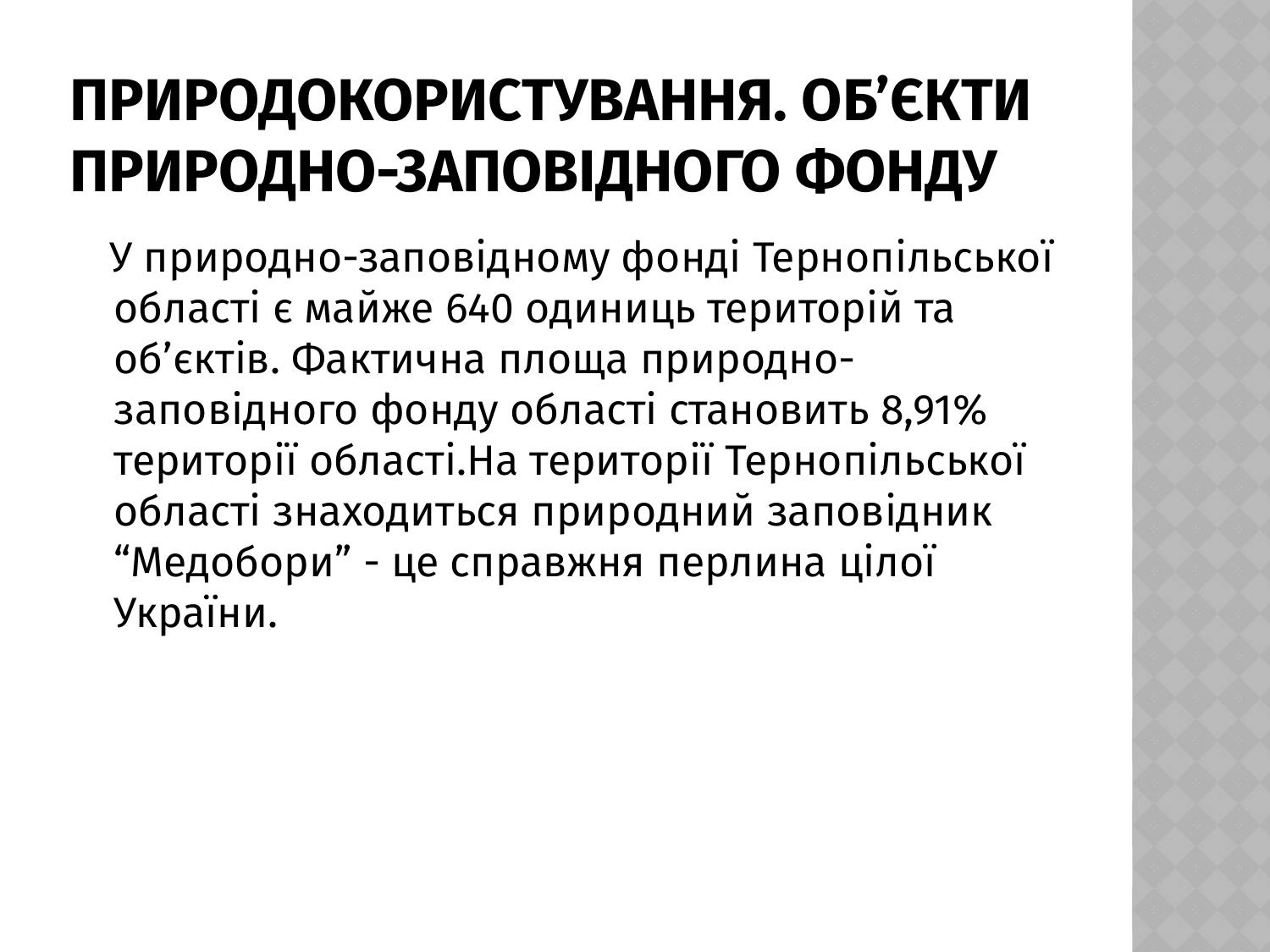

# Природокористування. Об’єкти природно-заповідного фонду
   У природно-заповідному фонді Тернопільської області є майже 640 одиниць територій та об’єктів. Фактична площа природно-заповідного фонду області становить 8,91% території області.На території Тернопільської області знаходиться природний заповідник “Медобори” - це справжня перлина цілої України.